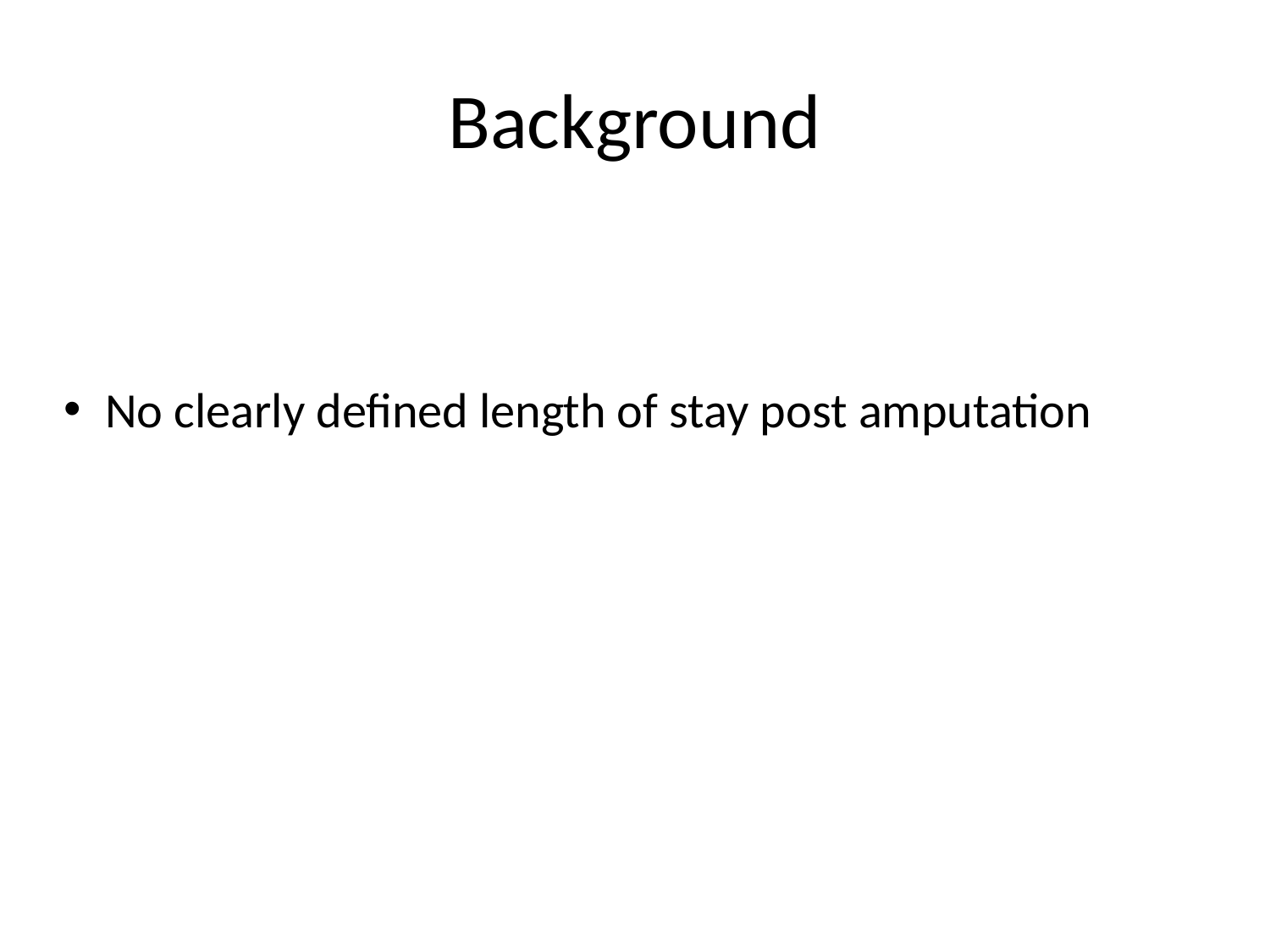

Background

No clearly defined length of stay post amputation